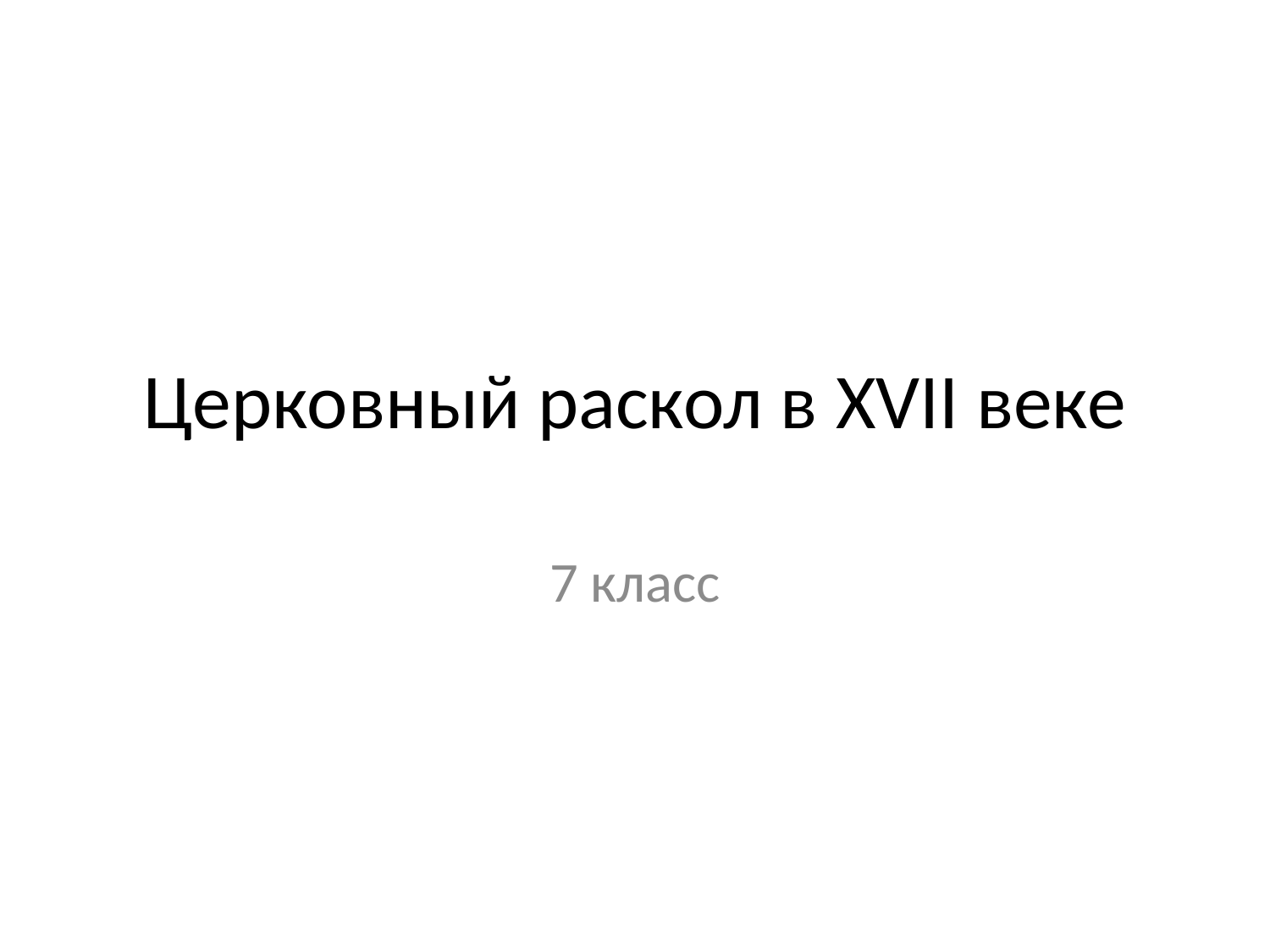

# Церковный раскол в XVII веке
7 класс